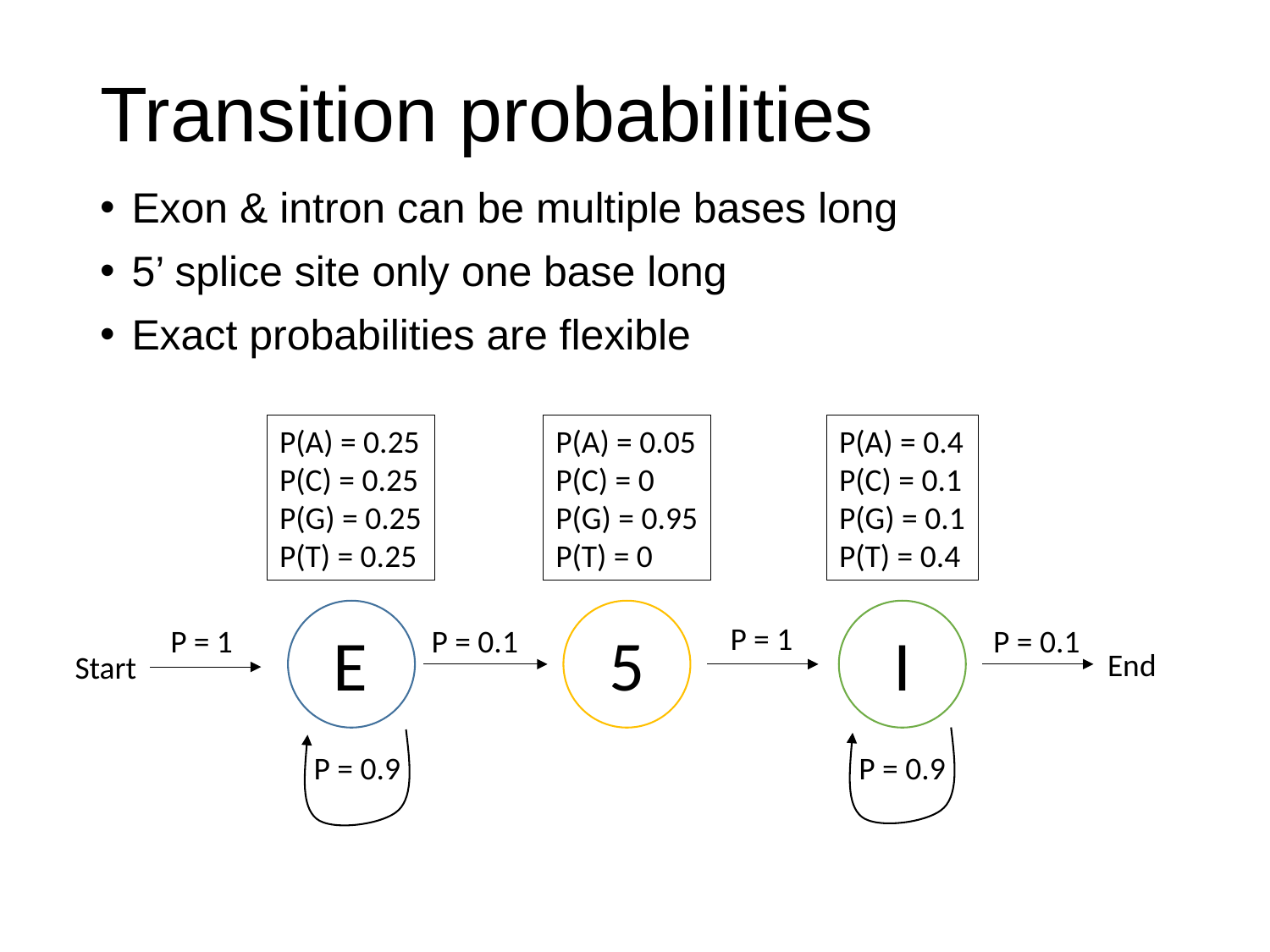

# Transition probabilities
Exon & intron can be multiple bases long
5’ splice site only one base long
Exact probabilities are flexible
P(A) = 0.05
P(C) = 0
P(G) = 0.95
P(T) = 0
P(A) = 0.4
P(C) = 0.1
P(G) = 0.1
P(T) = 0.4
P(A) = 0.25
P(C) = 0.25
P(G) = 0.25
P(T) = 0.25

P = 1
P = 1
E
P = 0.1
5
I
P = 0.1
End
Start

P = 0.9
P = 0.9